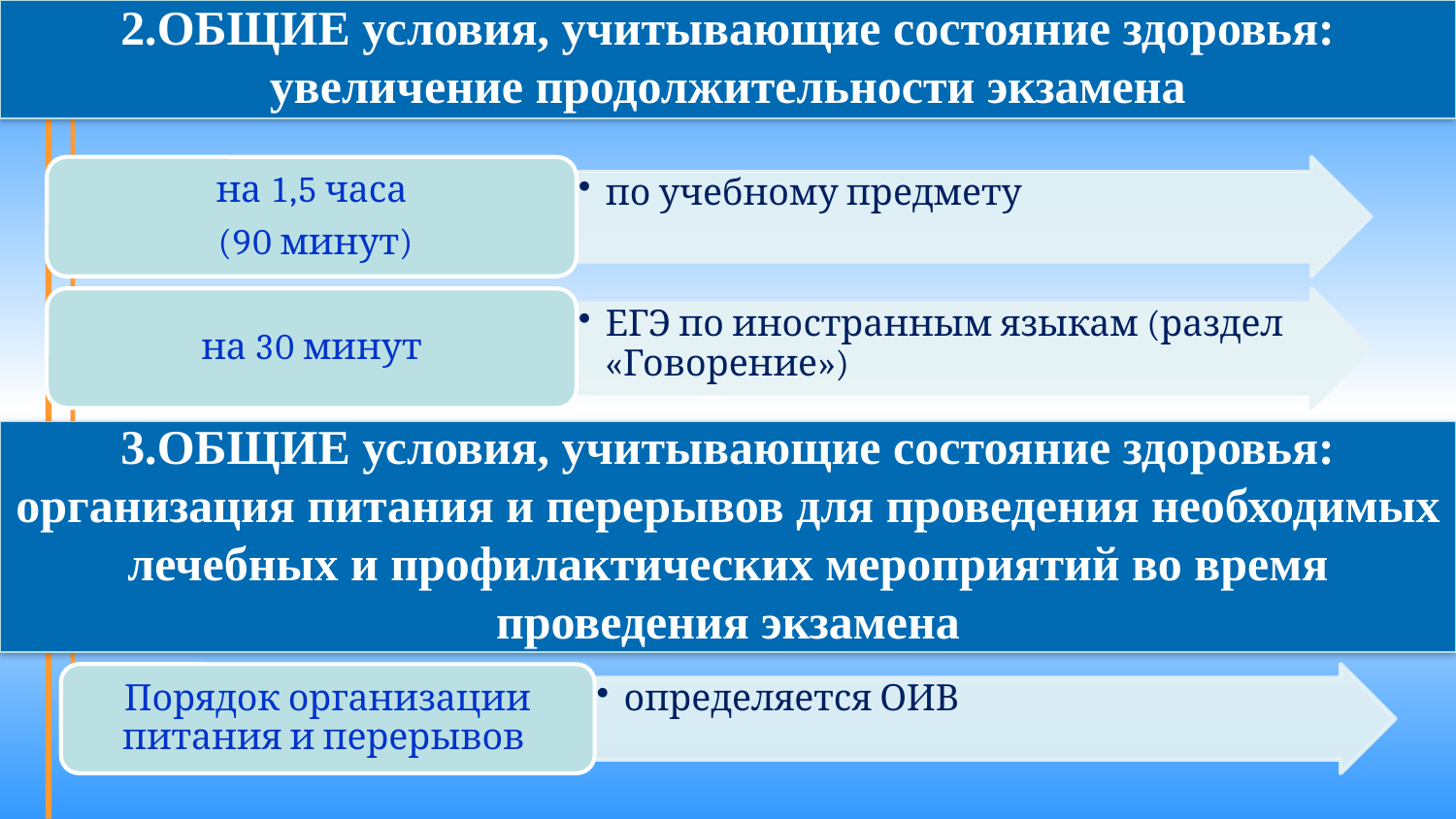

2.ОБЩИЕ условия, учитывающие состояние здоровья: увеличение продолжительности экзамена

по учебному предмету
на 1,5 часа
 (90 минут)
ЕГЭ по иностранным языкам (раздел «Говорение»)
на 30 минут

3.ОБЩИЕ условия, учитывающие состояние здоровья: организация питания и перерывов для проведения необходимых лечебных и профилактических мероприятий во время проведения экзамена

определяется ОИВ
Порядок организации питания и перерывов